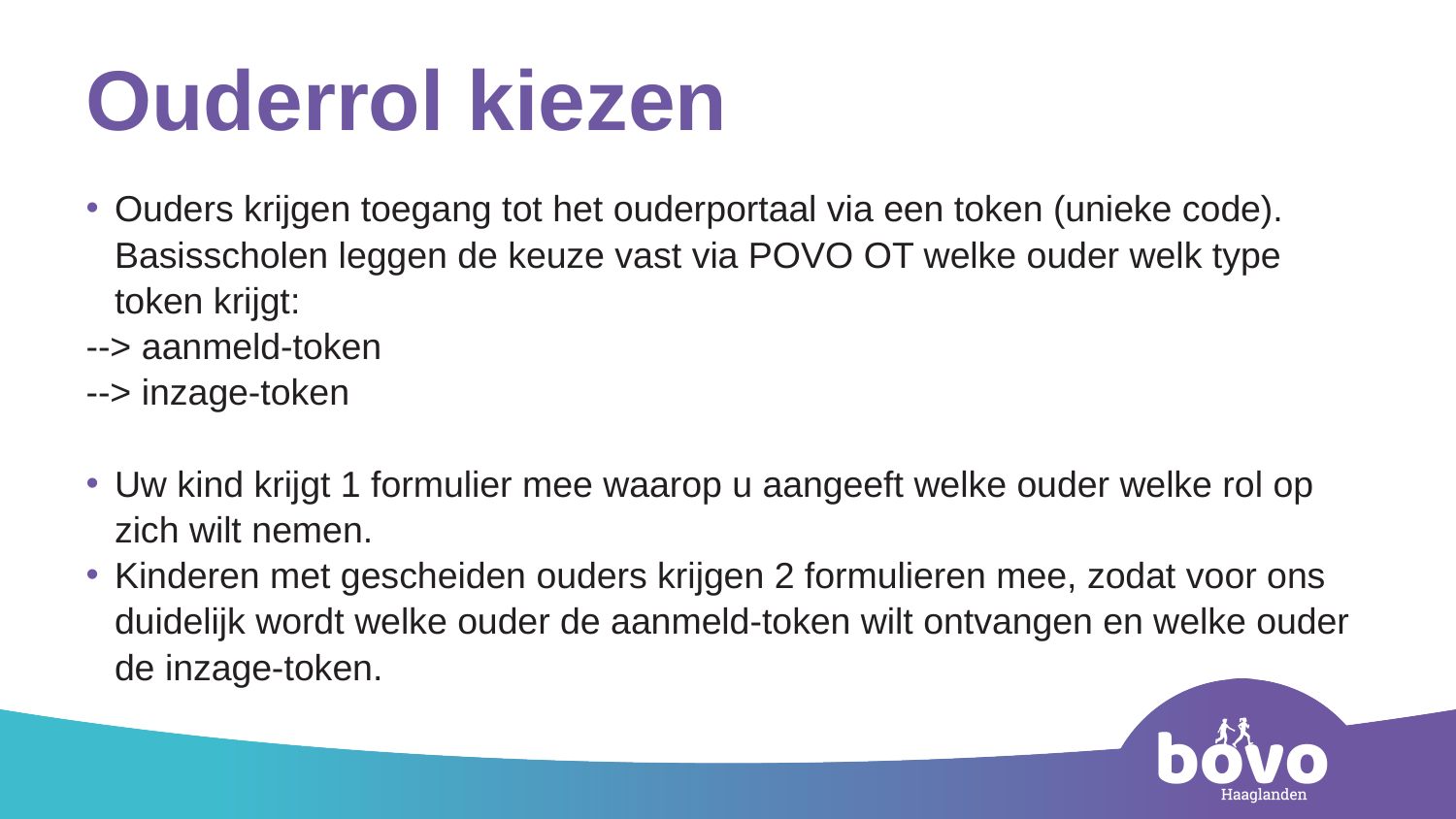

# Ouderrol kiezen
Ouders krijgen toegang tot het ouderportaal via een token (unieke code). Basisscholen leggen de keuze vast via POVO OT welke ouder welk type token krijgt:
--> aanmeld-token
--> inzage-token

Uw kind krijgt 1 formulier mee waarop u aangeeft welke ouder welke rol op zich wilt nemen.
Kinderen met gescheiden ouders krijgen 2 formulieren mee, zodat voor ons duidelijk wordt welke ouder de aanmeld-token wilt ontvangen en welke ouder de inzage-token.